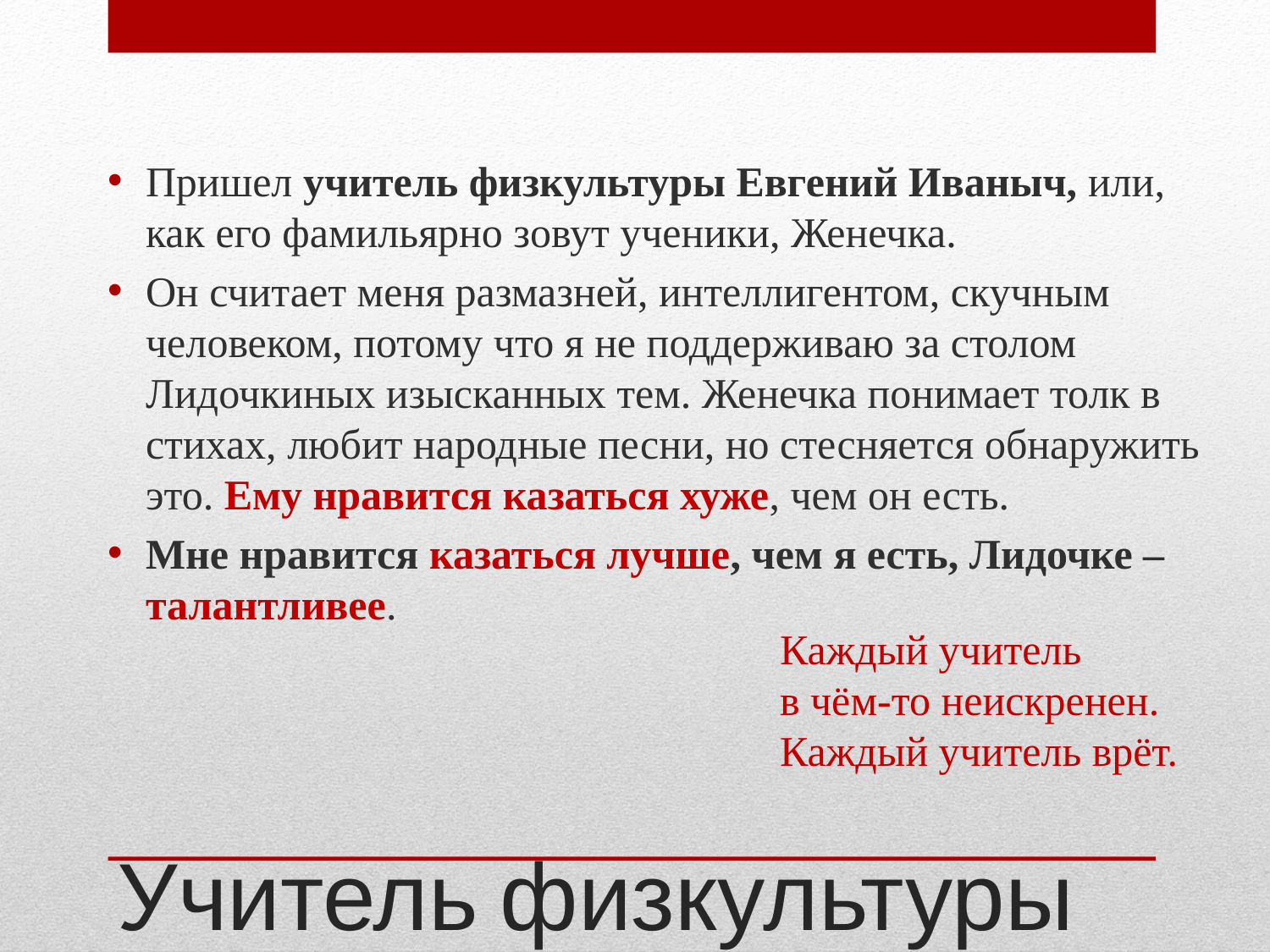

Пришел учитель физкультуры Евгений Иваныч, или, как его фамильярно зовут ученики, Женечка.
Он считает меня размазней, интеллигентом, скучным человеком, потому что я не поддерживаю за столом Лидочкиных изысканных тем. Женечка понимает толк в стихах, любит народные песни, но стесняется обнаружить это. Ему нравится казаться хуже, чем он есть.
Мне нравится казаться лучше, чем я есть, Лидочке – талантливее.

Каждый учитель
в чём-то неискренен.
Каждый учитель врёт.
# Учитель физкультуры